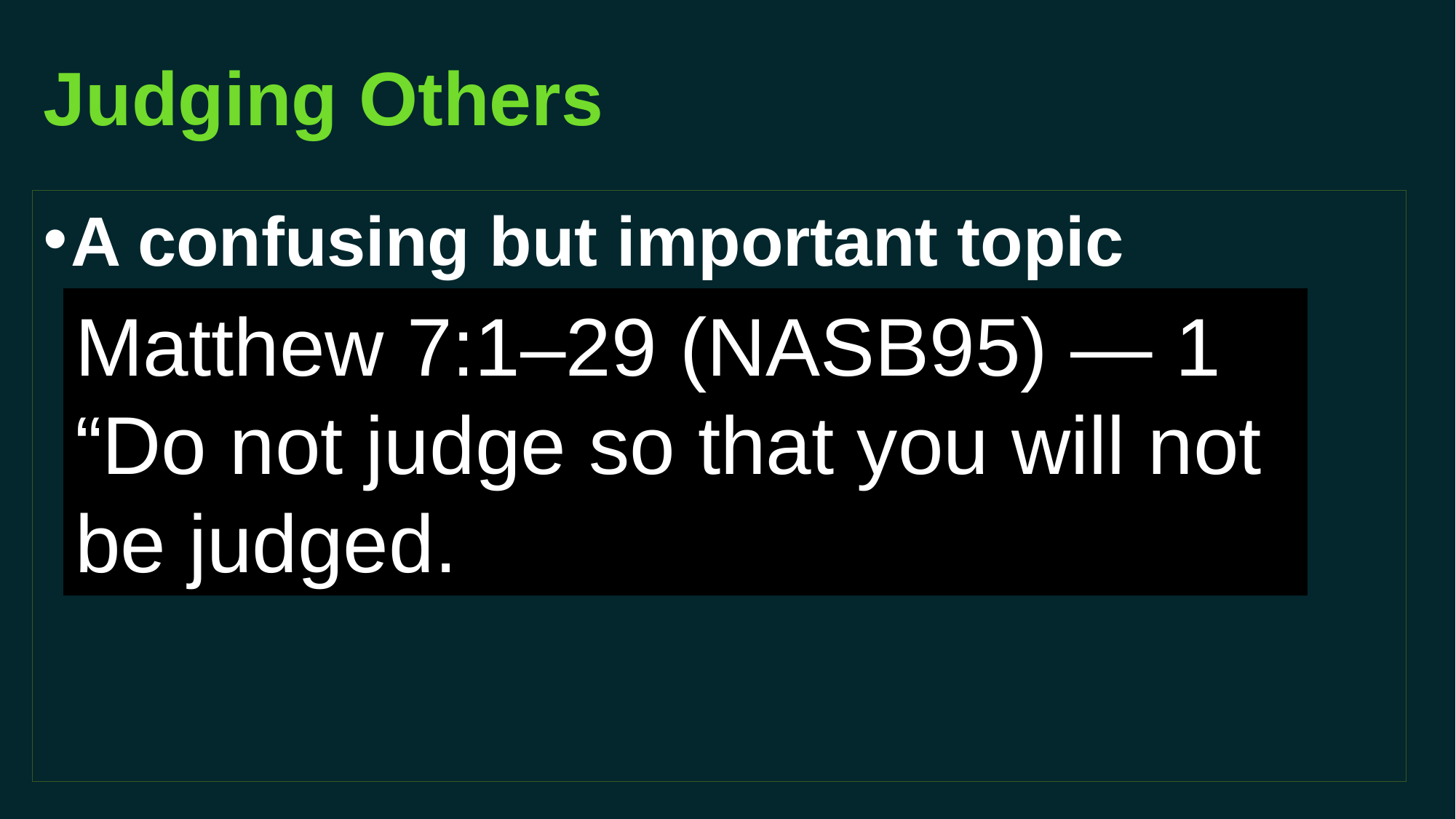

# Judging Others
A confusing but important topic
Matthew 7:1–29 (NASB95) — 1 “Do not judge so that you will not be judged.